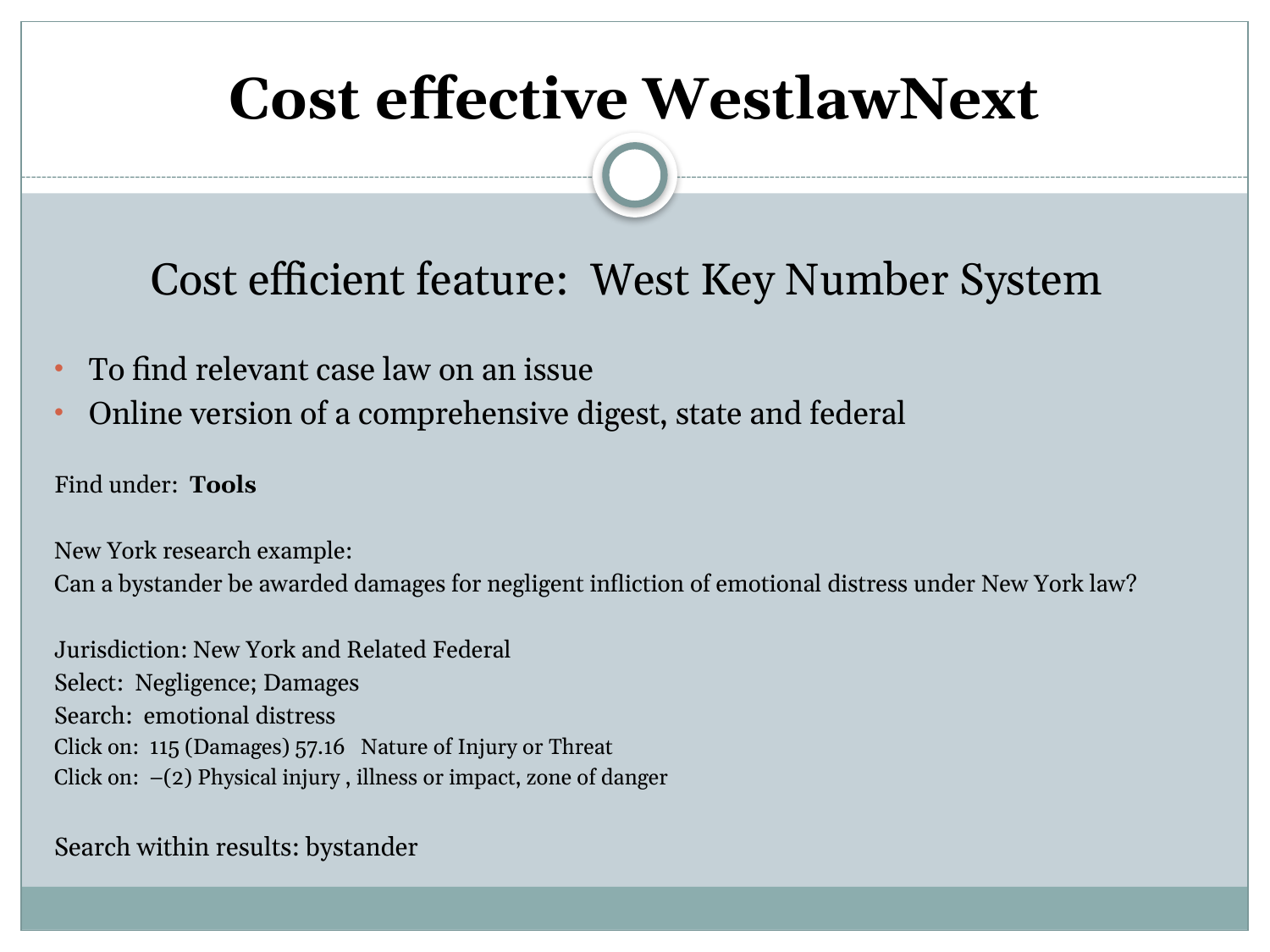

# Cost effective WestlawNext

Cost efficient feature:  West Key Number System

To find relevant case law on an issue
Online version of a comprehensive digest, state and federal

Find under:  Tools

New York research example:
Can a bystander be awarded damages for negligent infliction of emotional distress under New York law?

Jurisdiction: New York and Related Federal
Select:  Negligence; Damages
Search:  emotional distress
Click on:  115 (Damages) 57.16   Nature of Injury or Threat
Click on:  –(2) Physical injury , illness or impact, zone of danger

Search within results: bystander